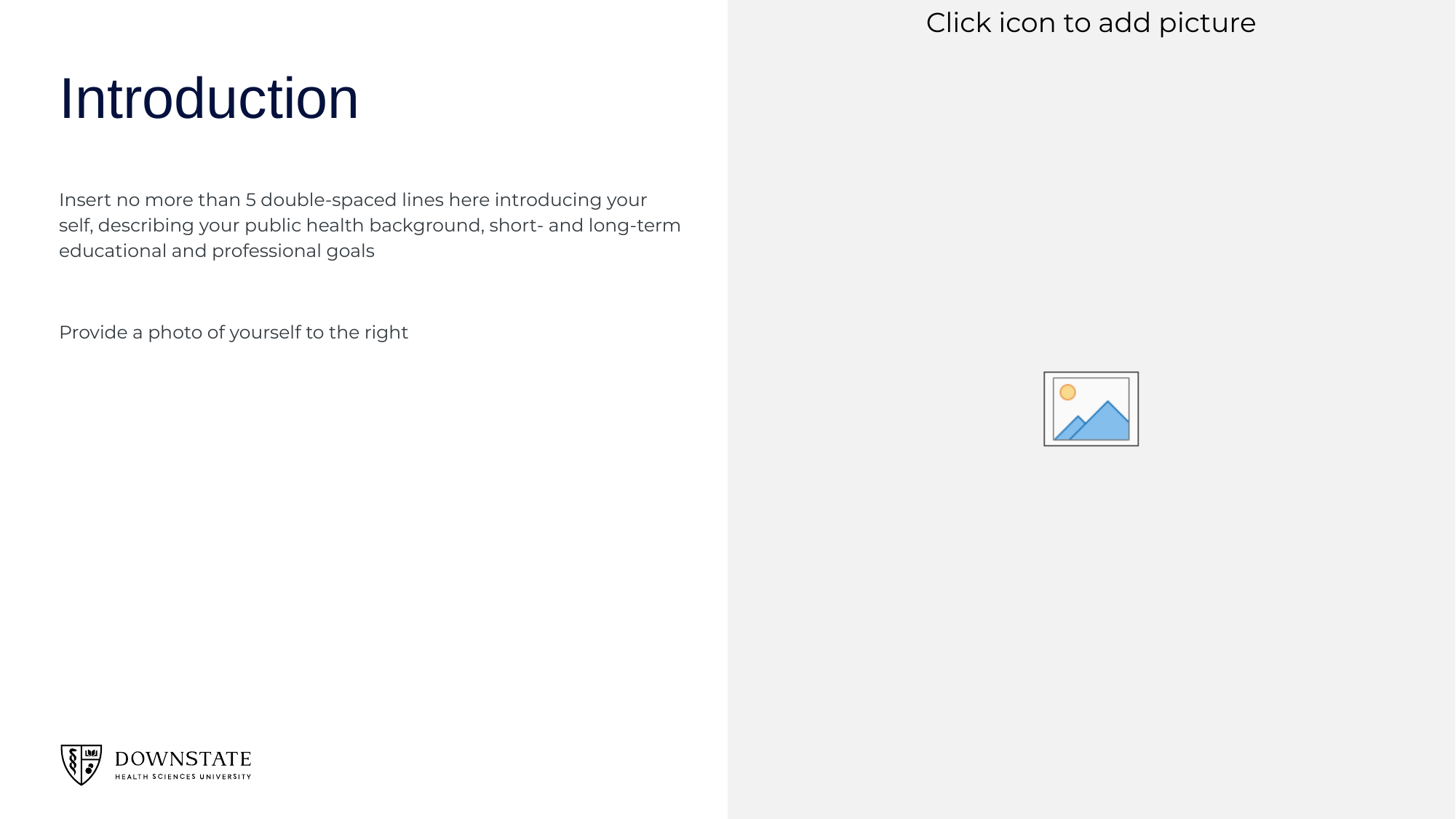

# Introduction
Insert no more than 5 double-spaced lines here introducing your self, describing your public health background, short- and long-term educational and professional goals

Provide a photo of yourself to the right
3
© SUNY Downstate Health Sciences University 2021 – Privileged & Confidential